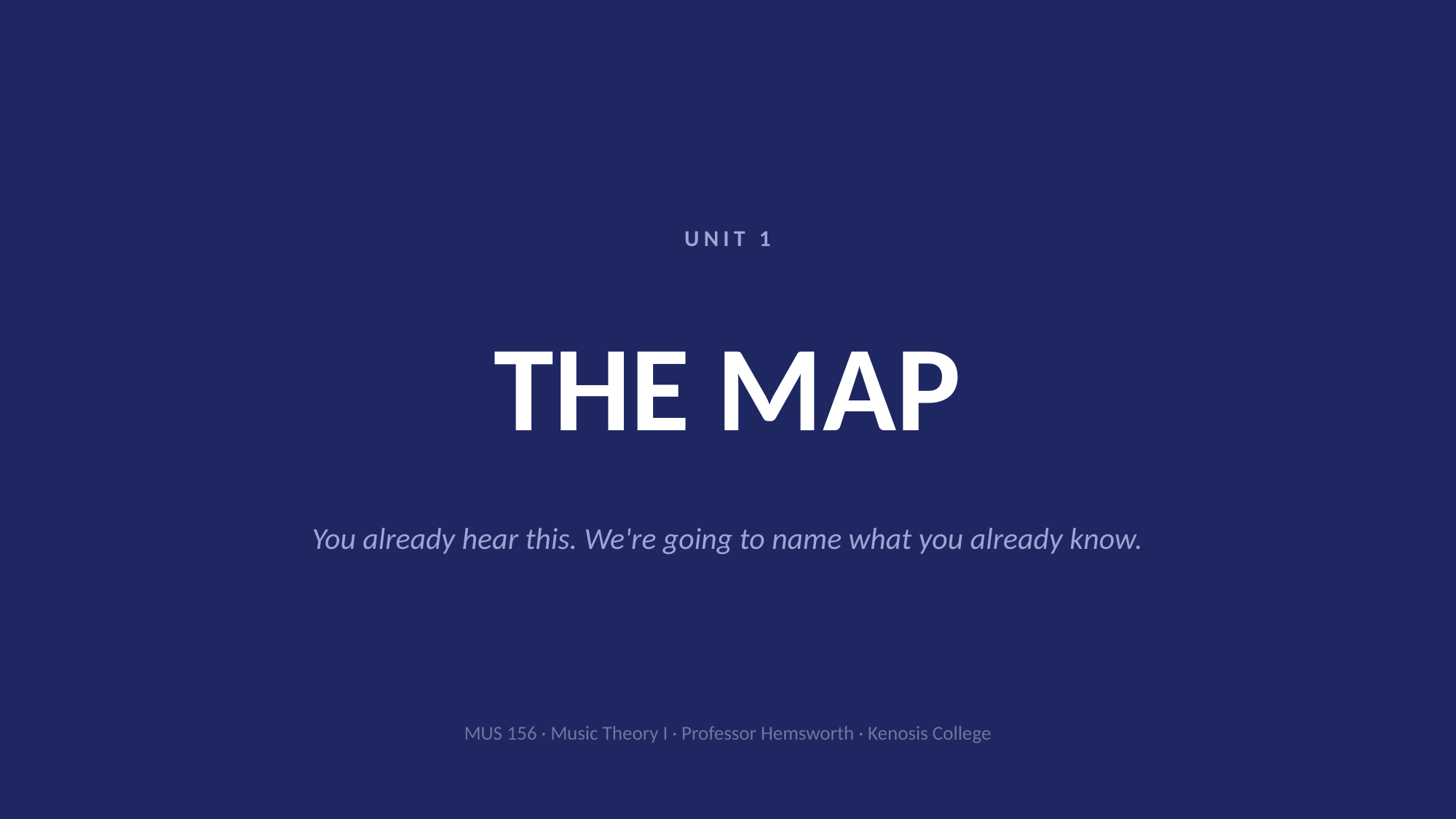

UNIT 1
# THE MAP
You already hear this. We're going to name what you already know.
MUS 156 · Music Theory I · Professor Hemsworth · Kenosis College